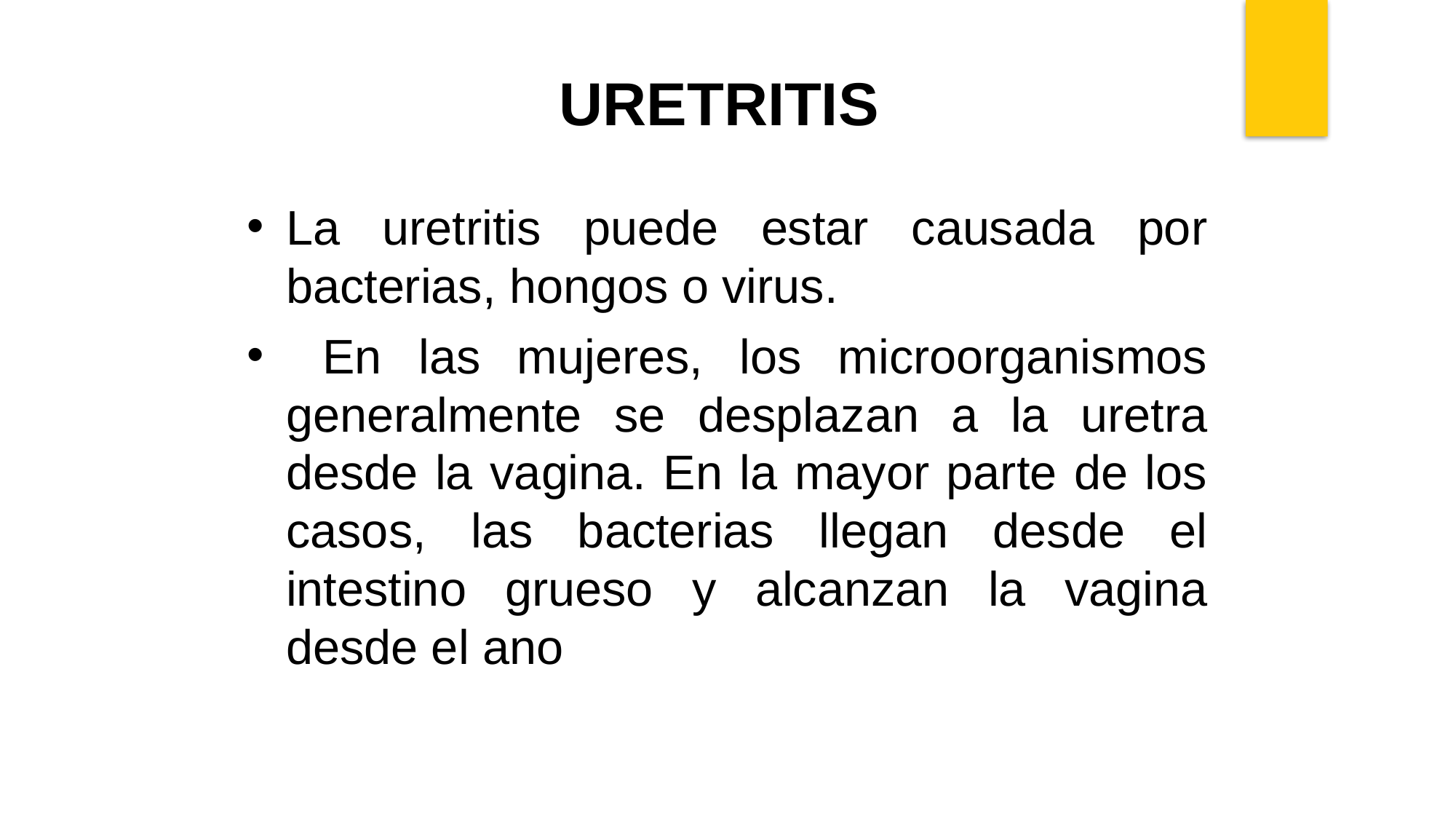

URETRITIS
La uretritis puede estar causada por bacterias, hongos o virus.
 En las mujeres, los microorganismos generalmente se desplazan a la uretra desde la vagina. En la mayor parte de los casos, las bacterias llegan desde el intestino grueso y alcanzan la vagina desde el ano